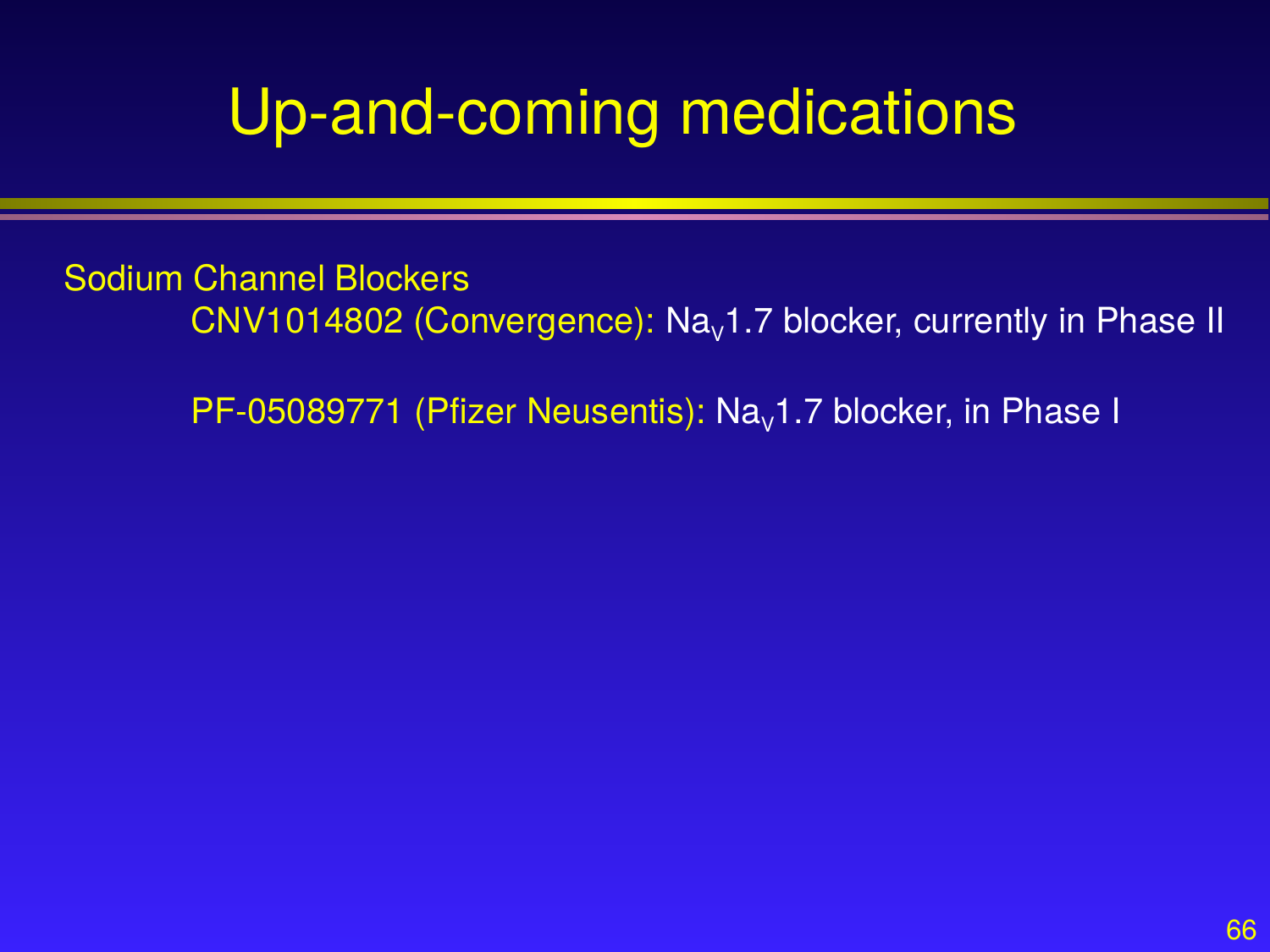

Up-and-coming medications
Sodium Channel Blockers
	CNV1014802 (Convergence): NaV1.7 blocker, currently in Phase II

	PF-05089771 (Pfizer Neusentis): NaV1.7 blocker, in Phase I

66